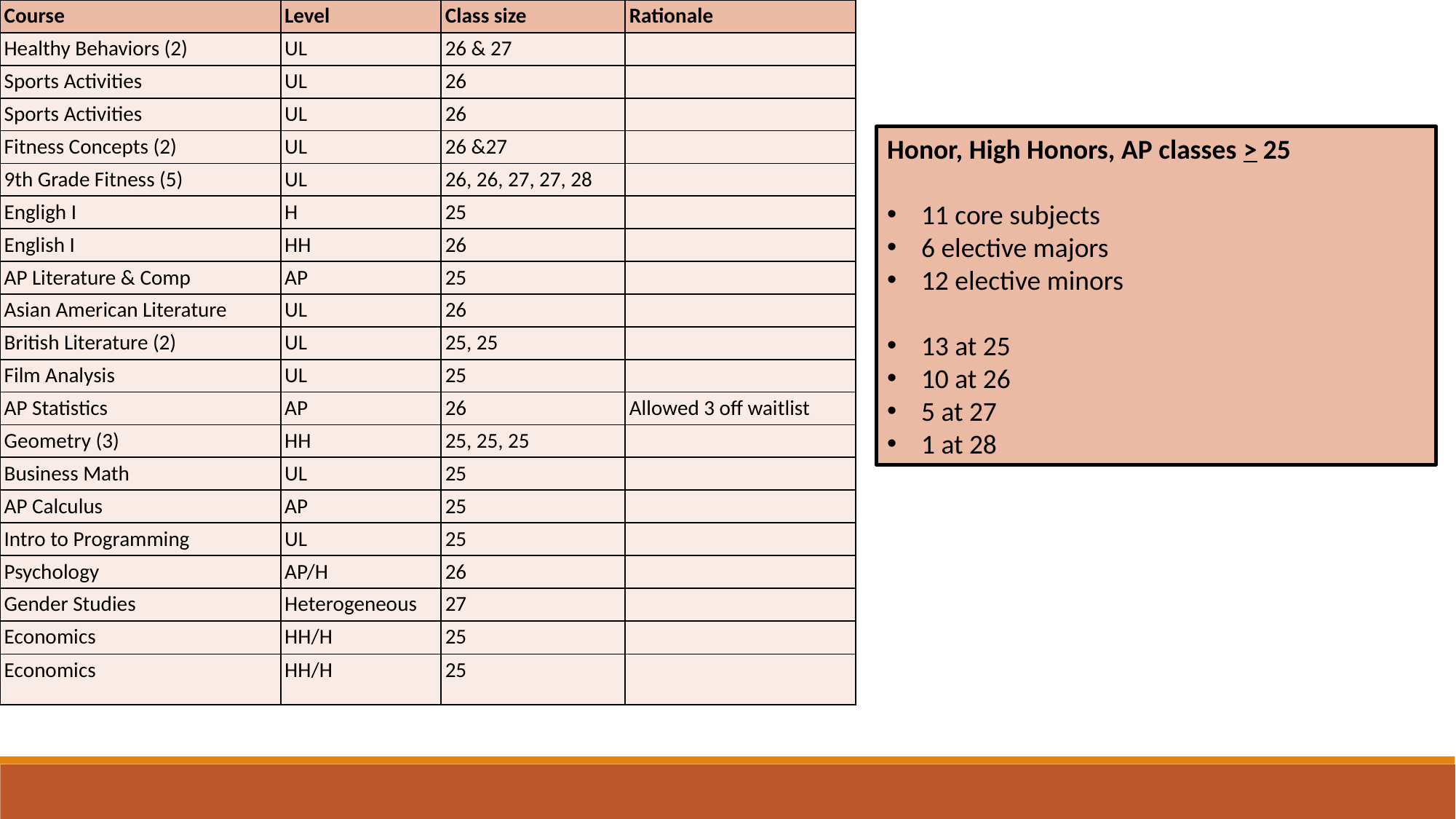

| Course | Level | Class size | Rationale |
| --- | --- | --- | --- |
| Healthy Behaviors (2) | UL | 26 & 27 |  |
| Sports Activities | UL | 26 |  |
| Sports Activities | UL | 26 |  |
| Fitness Concepts (2) | UL | 26 &27 |  |
| 9th Grade Fitness (5) | UL | 26, 26, 27, 27, 28 |  |
| Engligh I | H | 25 |  |
| English I | HH | 26 |  |
| AP Literature & Comp | AP | 25 |  |
| Asian American Literature | UL | 26 |  |
| British Literature (2) | UL | 25, 25 |  |
| Film Analysis | UL | 25 |  |
| AP Statistics | AP | 26 | Allowed 3 off waitlist |
| Geometry (3) | HH | 25, 25, 25 |  |
| Business Math | UL | 25 |  |
| AP Calculus | AP | 25 |  |
| Intro to Programming | UL | 25 |  |
| Psychology | AP/H | 26 |  |
| Gender Studies | Heterogeneous | 27 |  |
| Economics | HH/H | 25 |  |
| Economics | HH/H | 25 |  |
Honor, High Honors, AP classes > 25

11 core subjects
6 elective majors
12 elective minors

13 at 25
10 at 26
5 at 27
1 at 28